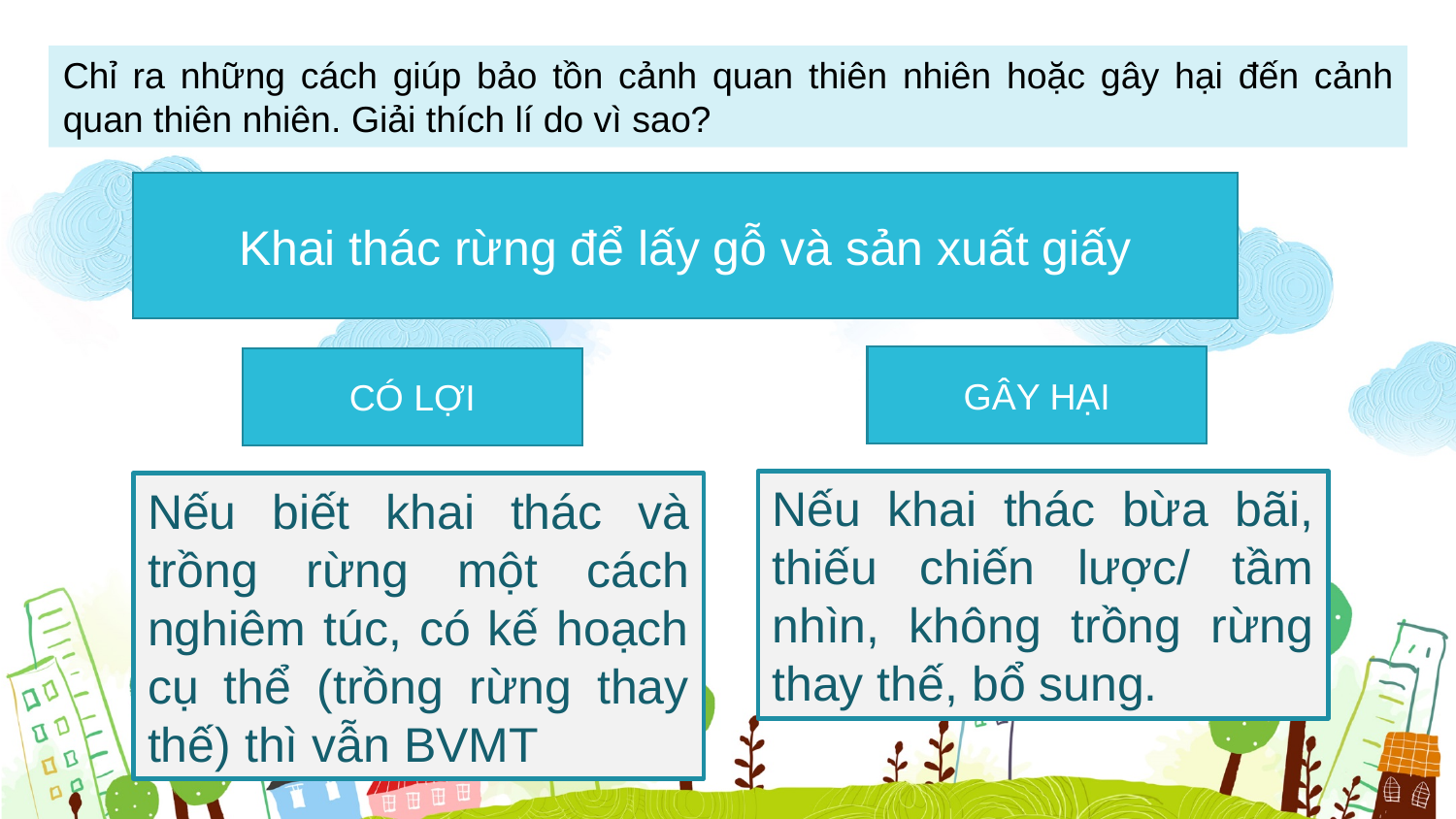

Chỉ ra những cách giúp bảo tồn cảnh quan thiên nhiên hoặc gây hại đến cảnh quan thiên nhiên. Giải thích lí do vì sao?
Khai thác rừng để lấy gỗ và sản xuất giấy
GÂY HẠI
CÓ LỢI
Nếu khai thác bừa bãi, thiếu chiến lược/ tầm nhìn, không trồng rừng thay thế, bổ sung.
Nếu biết khai thác và trồng rừng một cách nghiêm túc, có kế hoạch cụ thể (trồng rừng thay thế) thì vẫn BVMT